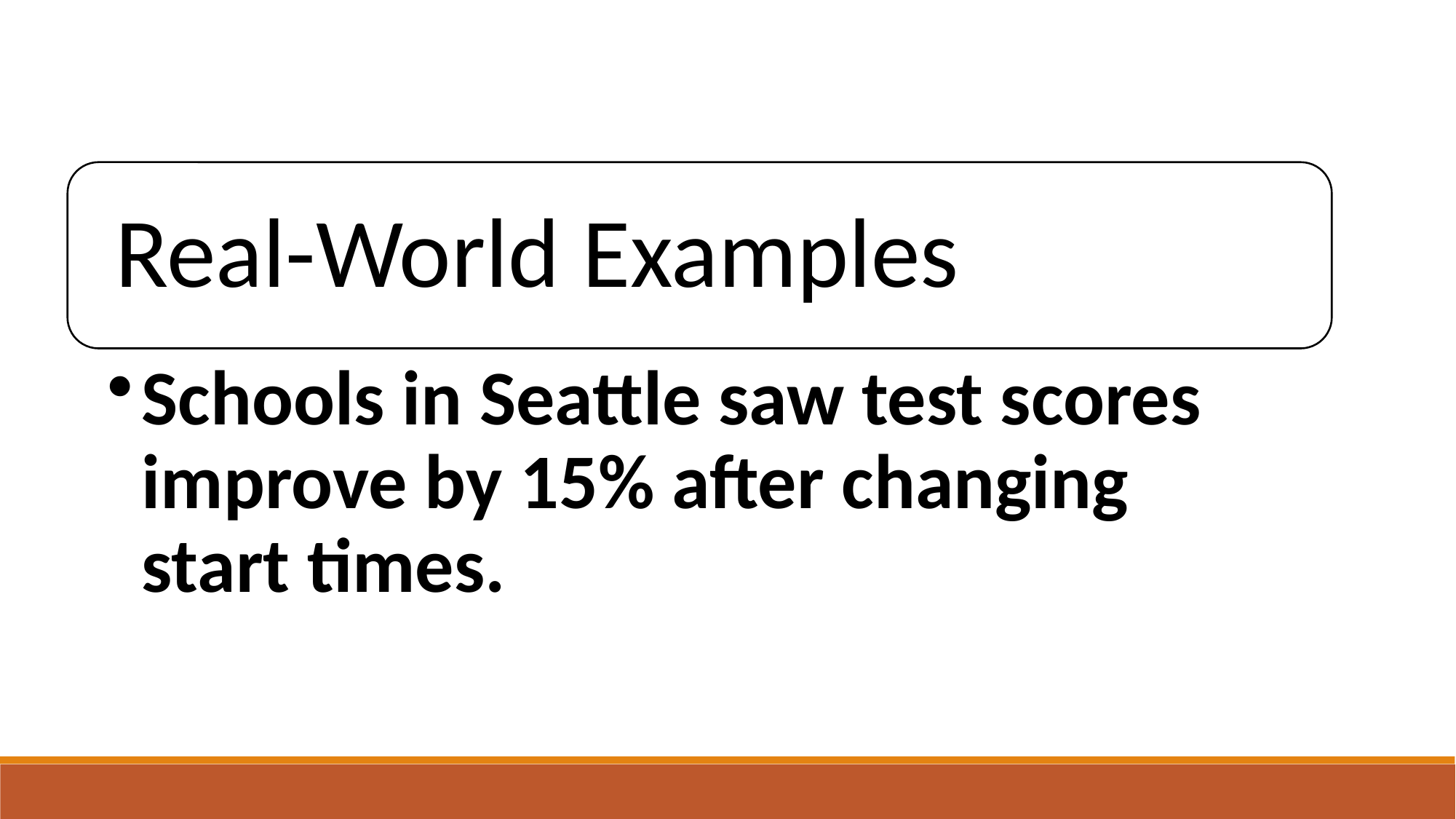

Real-World Examples
Schools in Seattle saw test scores improve by 15% after changing start times.